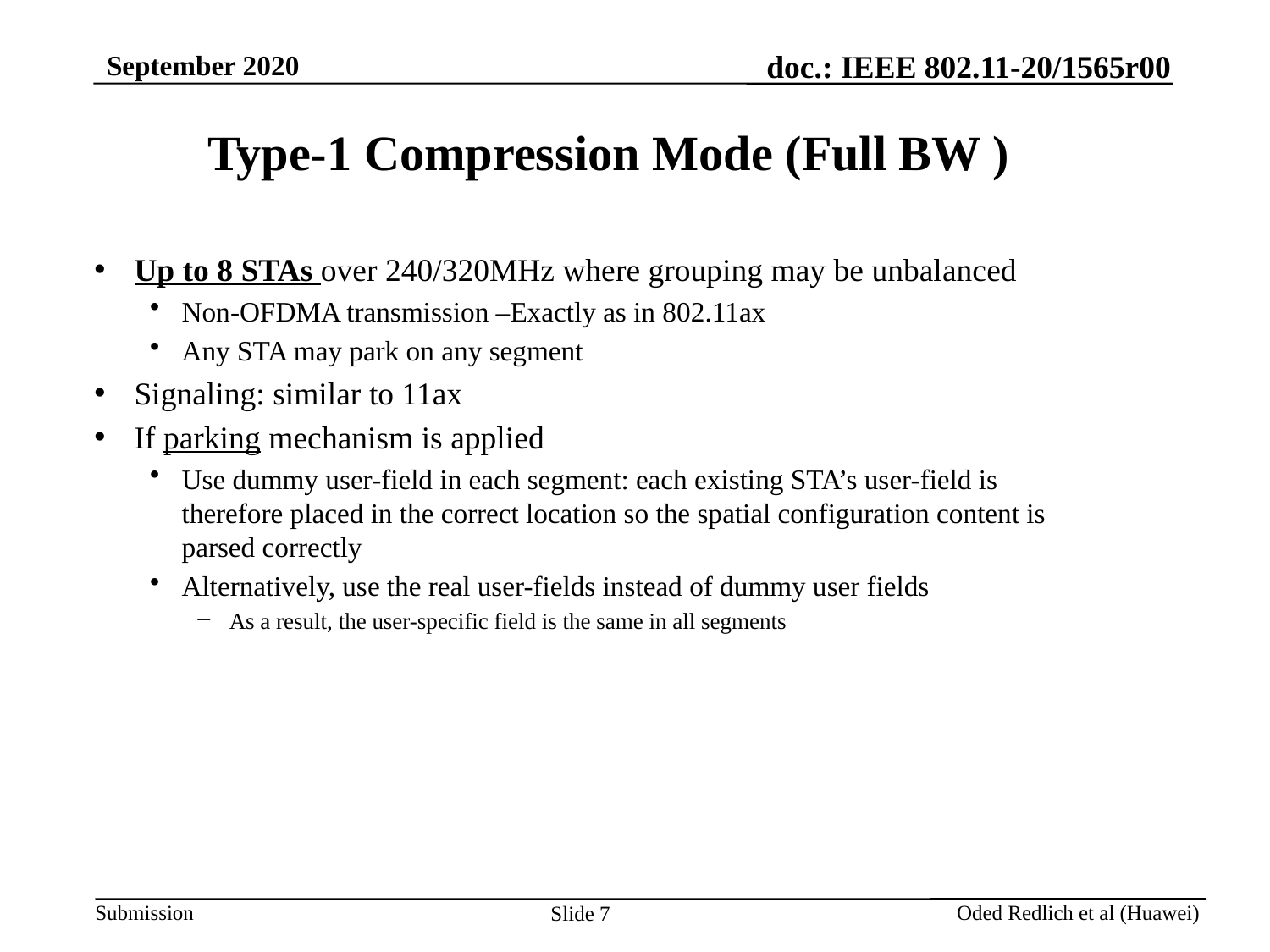

# Type-1 Compression Mode (Full BW )
Up to 8 STAs over 240/320MHz where grouping may be unbalanced
Non-OFDMA transmission –Exactly as in 802.11ax
Any STA may park on any segment
Signaling: similar to 11ax
If parking mechanism is applied
Use dummy user-field in each segment: each existing STA’s user-field is therefore placed in the correct location so the spatial configuration content is parsed correctly
Alternatively, use the real user-fields instead of dummy user fields
As a result, the user-specific field is the same in all segments